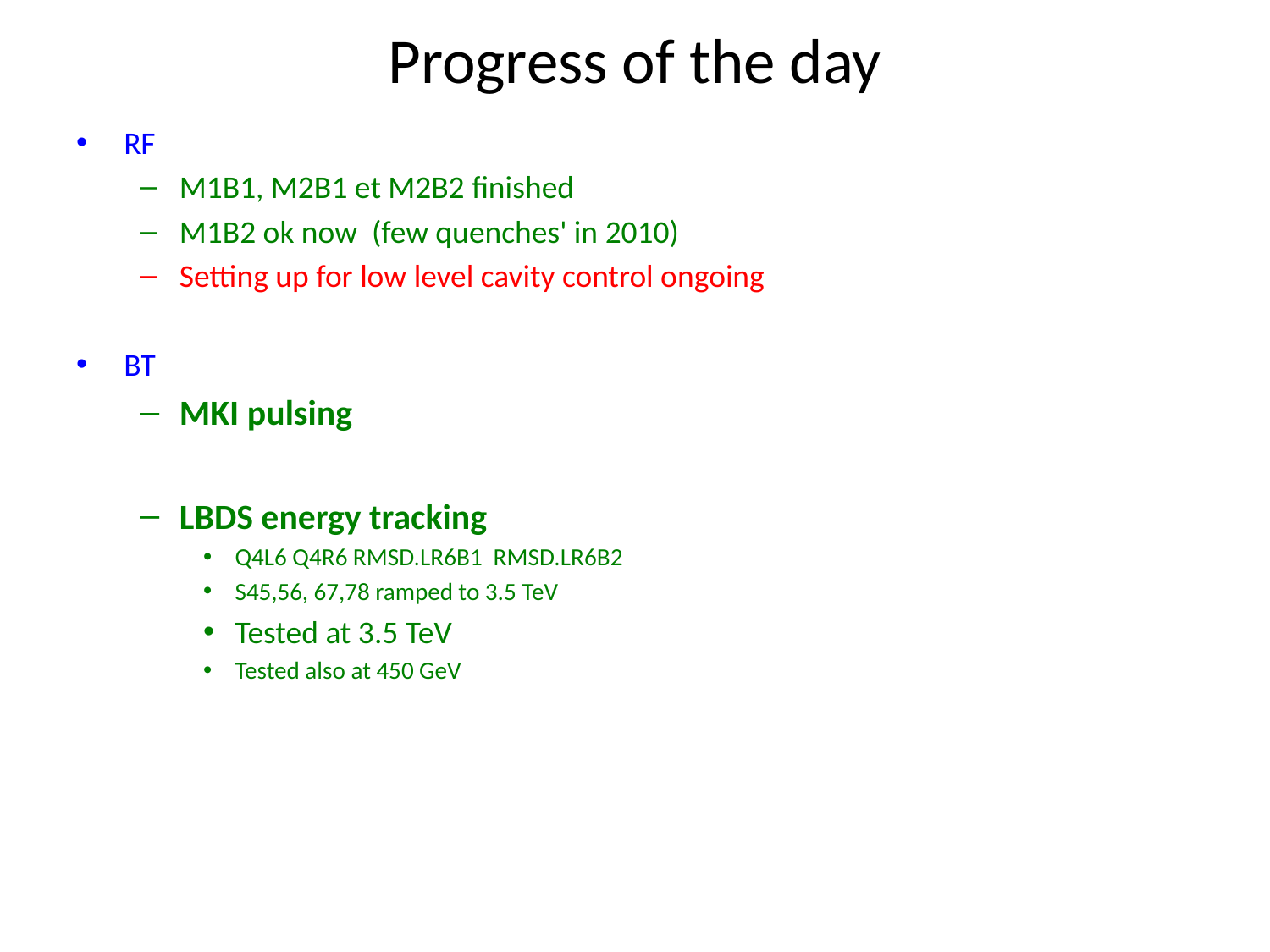

# Progress of the day
RF
M1B1, M2B1 et M2B2 finished
M1B2 ok now  (few quenches' in 2010)
Setting up for low level cavity control ongoing

BT
MKI pulsing

LBDS energy tracking
Q4L6 Q4R6 RMSD.LR6B1  RMSD.LR6B2
S45,56, 67,78 ramped to 3.5 TeV
Tested at 3.5 TeV
Tested also at 450 GeV